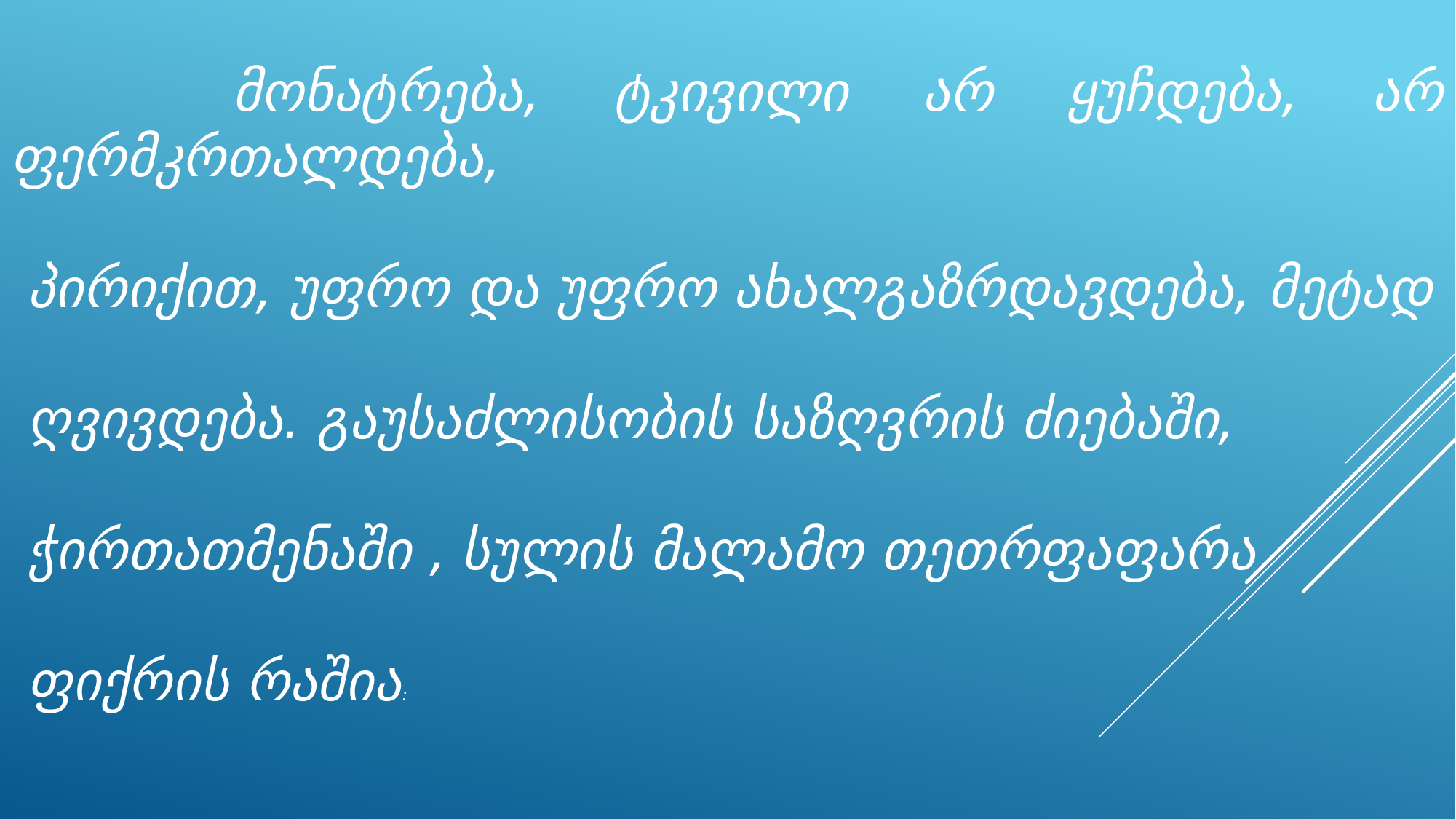

მონატრება, ტკივილი არ ყუჩდება, არ ფერმკრთალდება,

 პირიქით, უფრო და უფრო ახალგაზრდავდება, მეტად

 ღვივდება. გაუსაძლისობის საზღვრის ძიებაში,

 ჭირთათმენაში , სულის მალამო თეთრფაფარა

 ფიქრის რაშია: